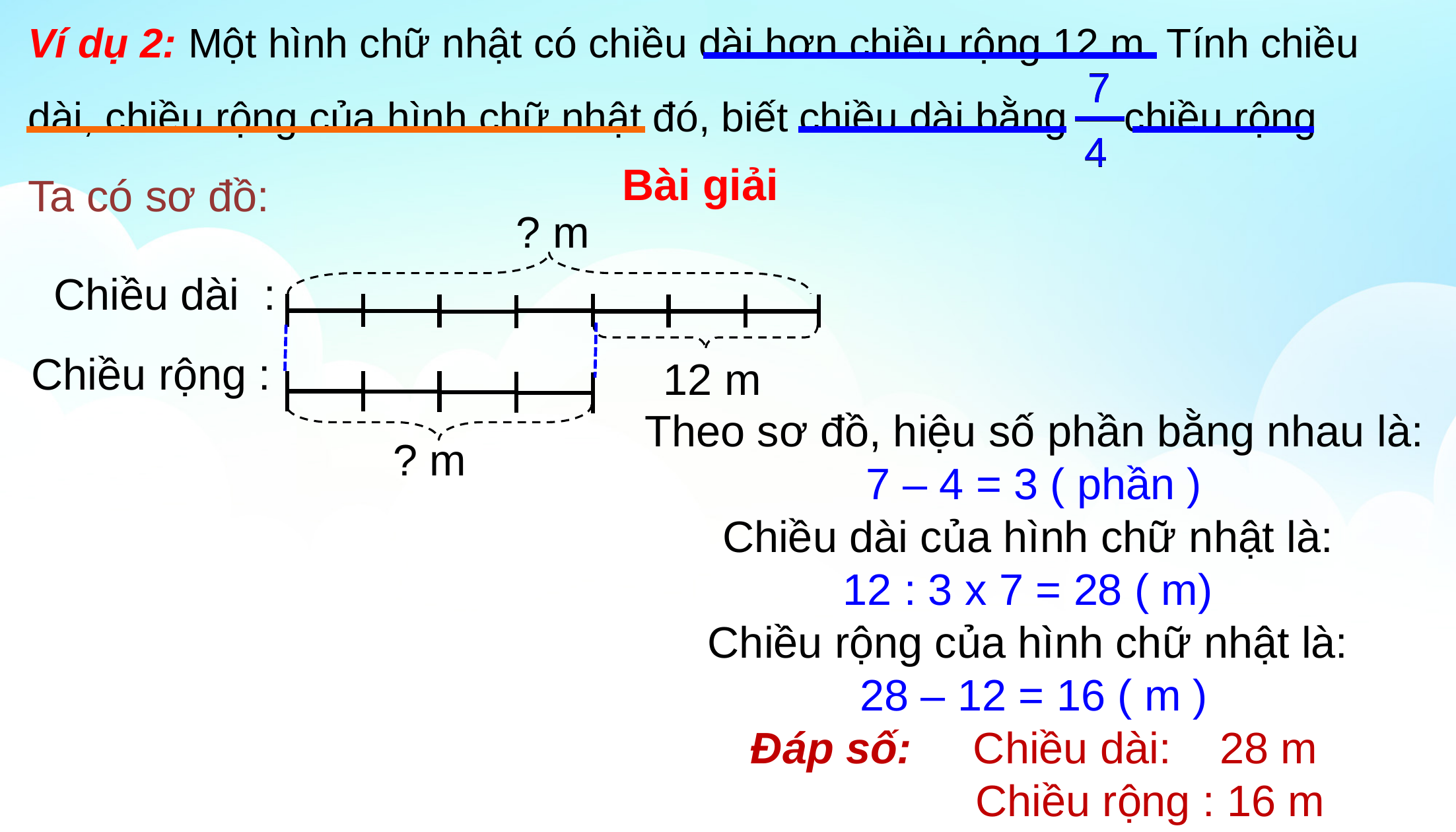

Ví dụ 2: Một hình chữ nhật có chiều dài hơn chiều rộng 12 m. Tính chiều dài, chiều rộng của hình chữ nhật đó, biết chiều dài bằng     chiều rộng
7
4
7
4
Bài giải
Ta có sơ đồ:

? m

Chiều dài  :

Chiều rộng :
12 m
? m
Theo sơ đồ, hiệu số phần bằng nhau là:
 7 – 4 = 3 ( phần )
Chiều dài của hình chữ nhật là:
12 : 3 x 7 = 28 ( m)
Chiều rộng của hình chữ nhật là:
28 – 12 = 16 ( m )
Đáp số:     Chiều dài:    28 m
                   Chiều rộng : 16 m